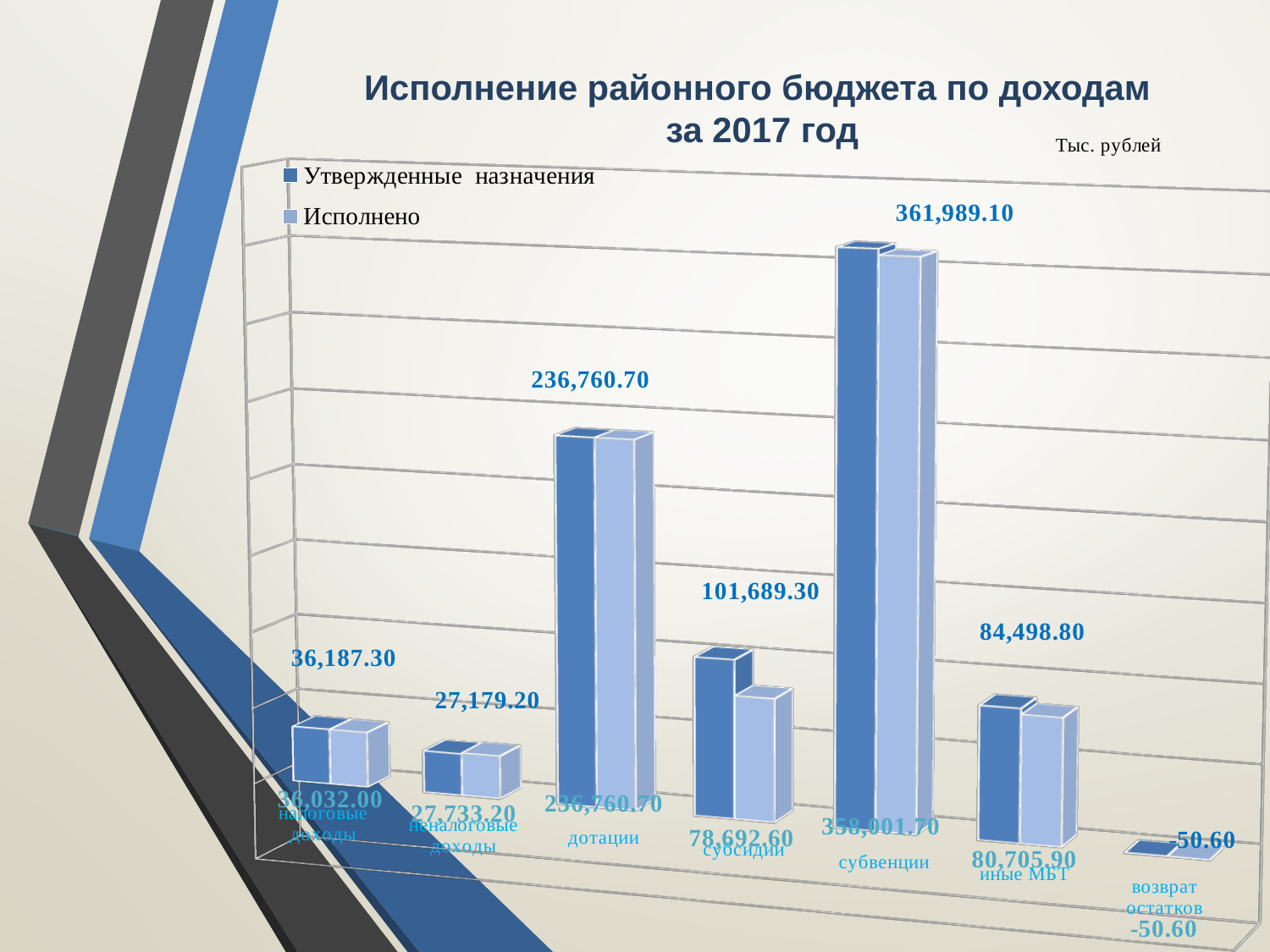

# Исполнение районного бюджета по доходам за 2017 год

[unsupported chart]